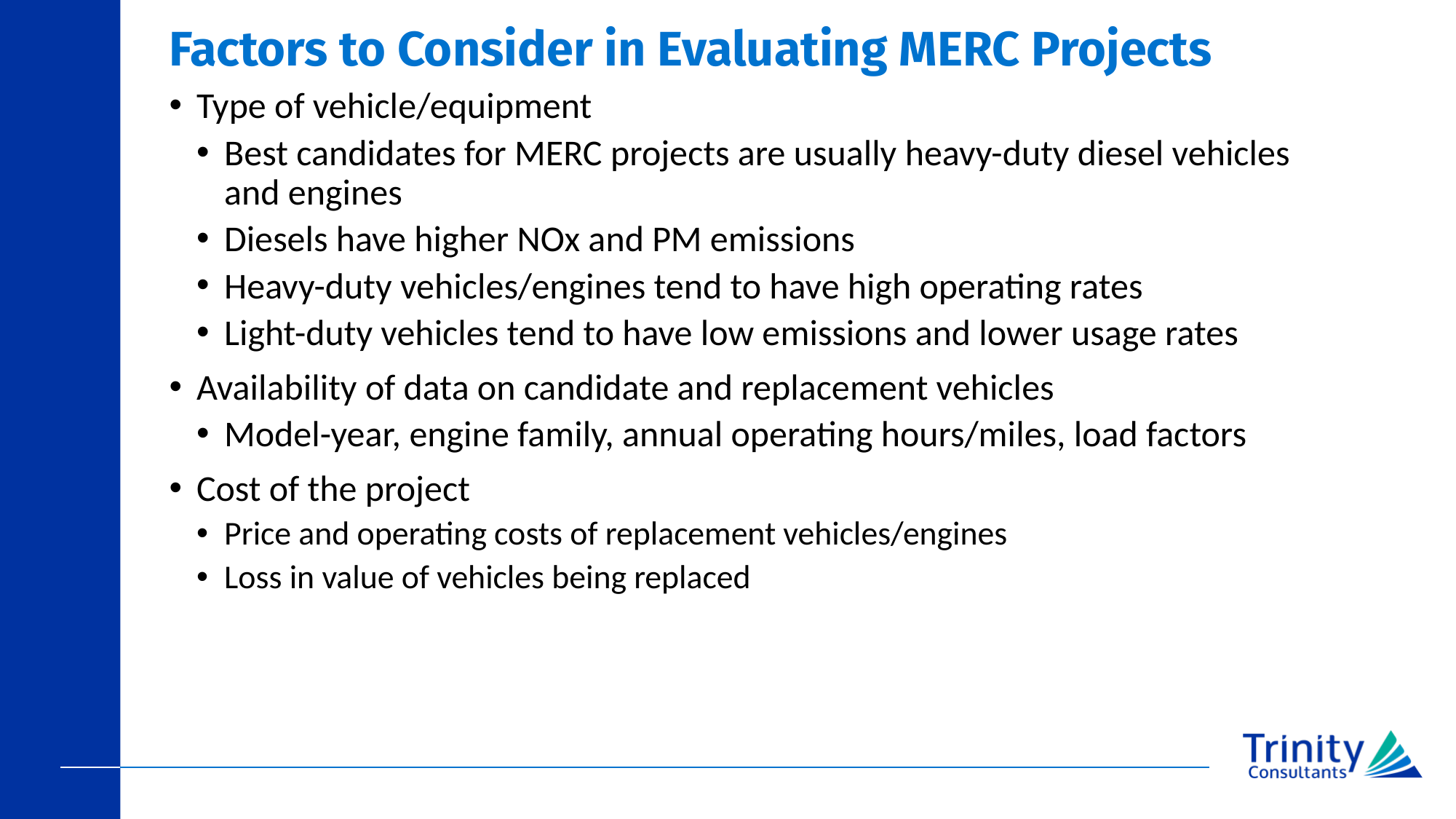

Factors to Consider in Evaluating MERC Projects
Type of vehicle/equipment
Best candidates for MERC projects are usually heavy-duty diesel vehicles and engines
Diesels have higher NOx and PM emissions
Heavy-duty vehicles/engines tend to have high operating rates
Light-duty vehicles tend to have low emissions and lower usage rates
Availability of data on candidate and replacement vehicles
Model-year, engine family, annual operating hours/miles, load factors
Cost of the project
Price and operating costs of replacement vehicles/engines
Loss in value of vehicles being replaced